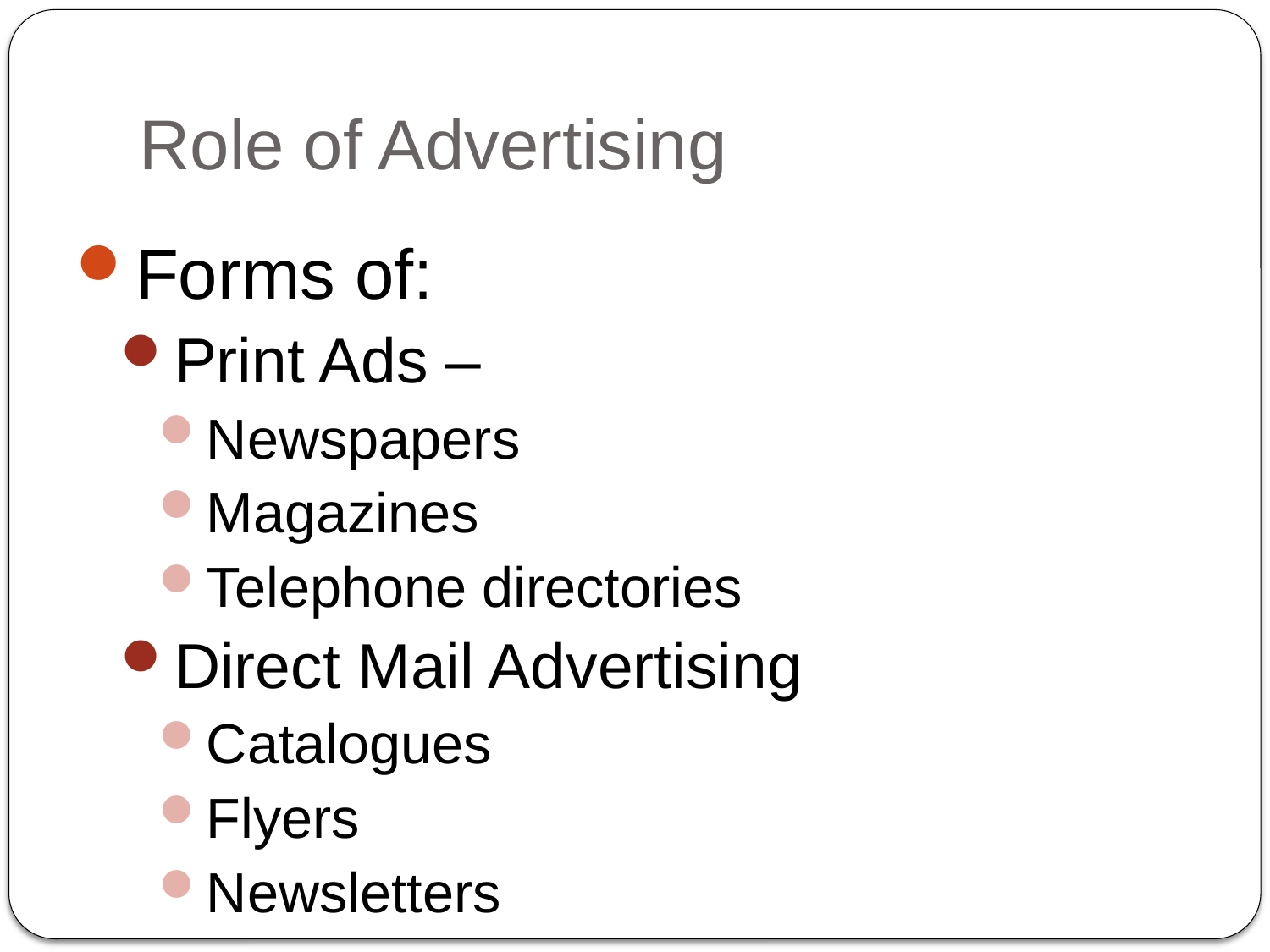

# Role of Advertising
Forms of:
Print Ads –
Newspapers
Magazines
Telephone directories
Direct Mail Advertising
Catalogues
Flyers
Newsletters